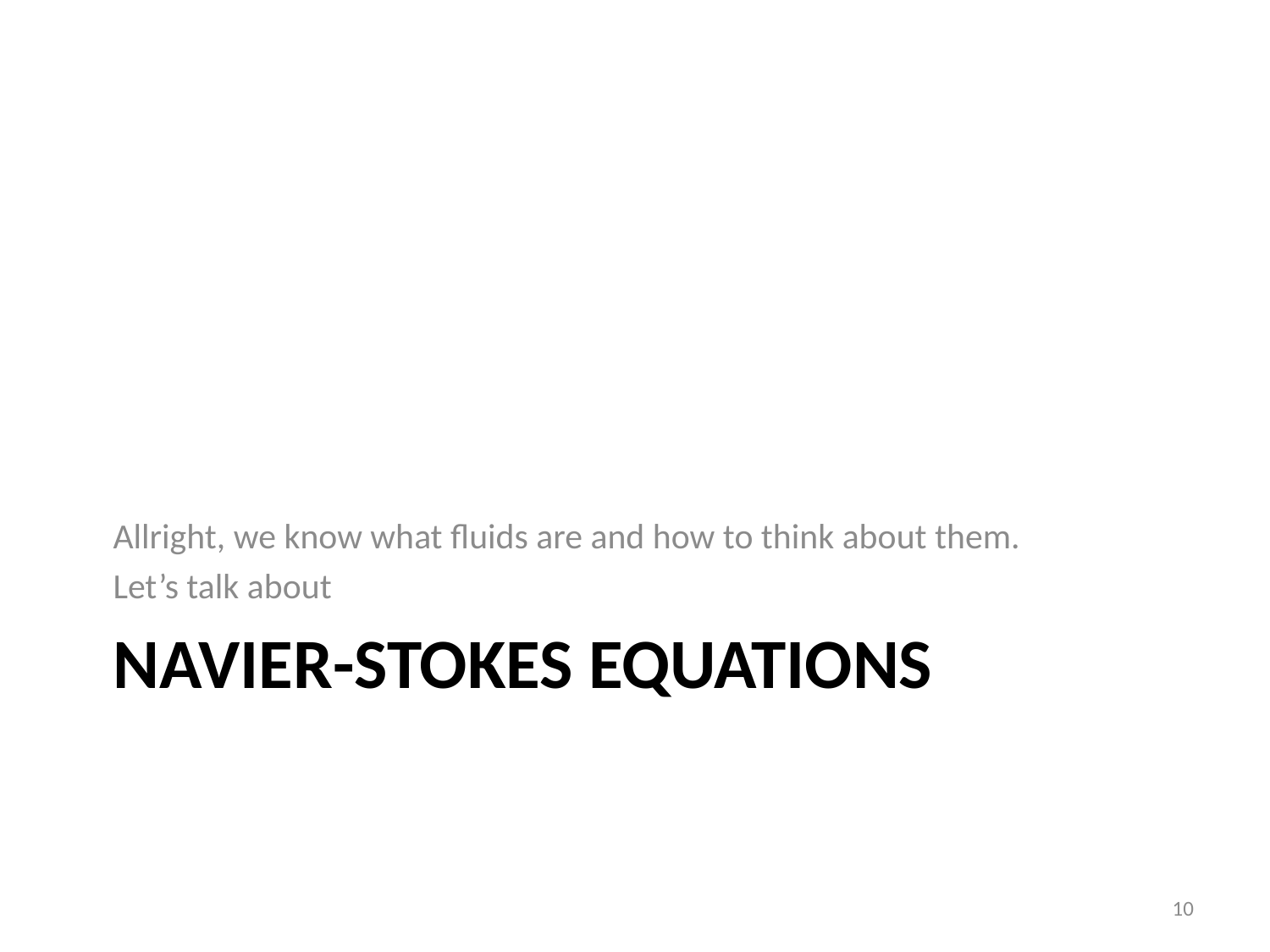

Allright, we know what fluids are and how to think about them.
Let’s talk about
# Navier-stokes equations
10